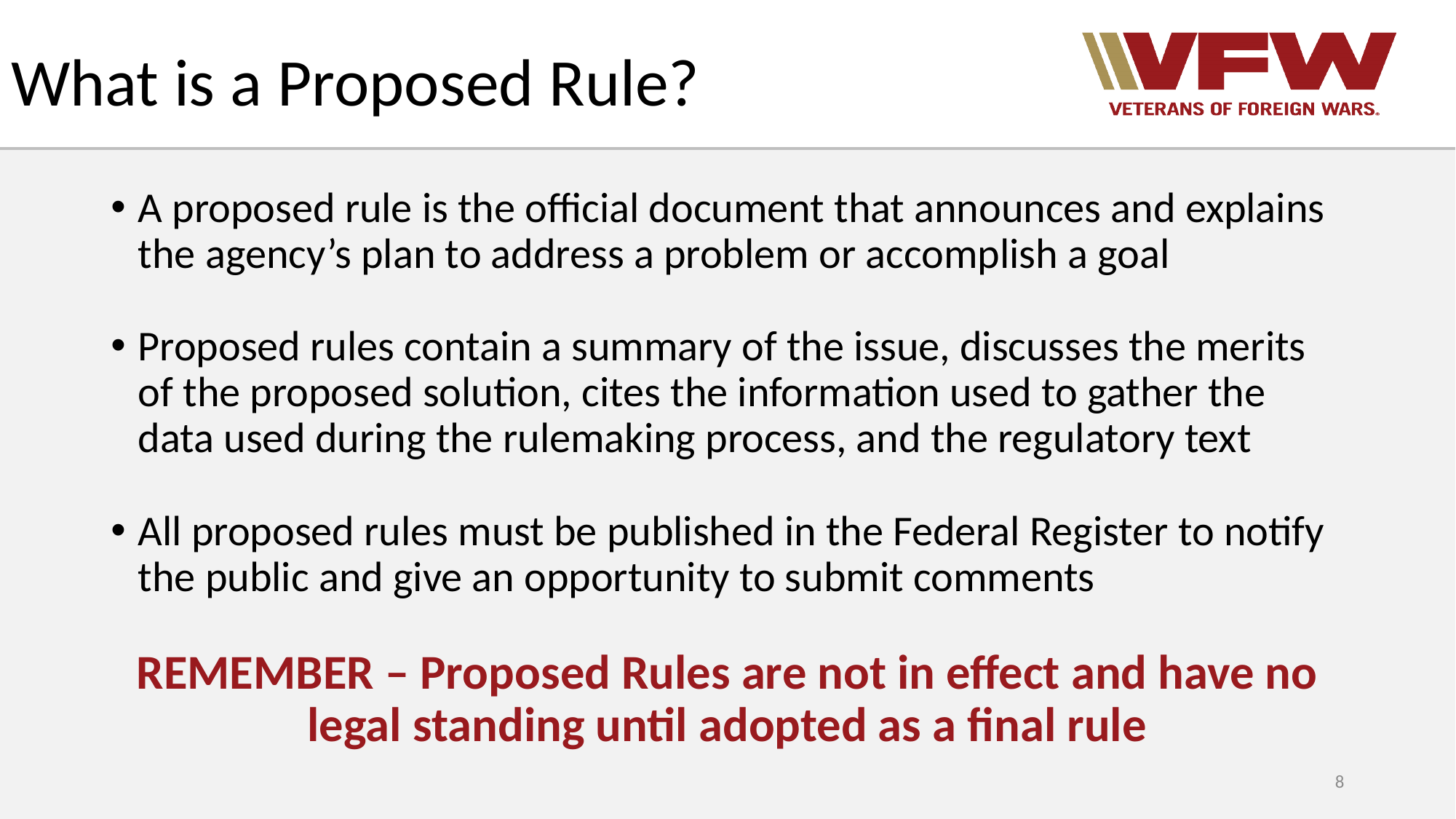

# What is a Proposed Rule?
A proposed rule is the official document that announces and explains the agency’s plan to address a problem or accomplish a goal

Proposed rules contain a summary of the issue, discusses the merits of the proposed solution, cites the information used to gather the data used during the rulemaking process, and the regulatory text

All proposed rules must be published in the Federal Register to notify the public and give an opportunity to submit comments

REMEMBER – Proposed Rules are not in effect and have no legal standing until adopted as a final rule
8